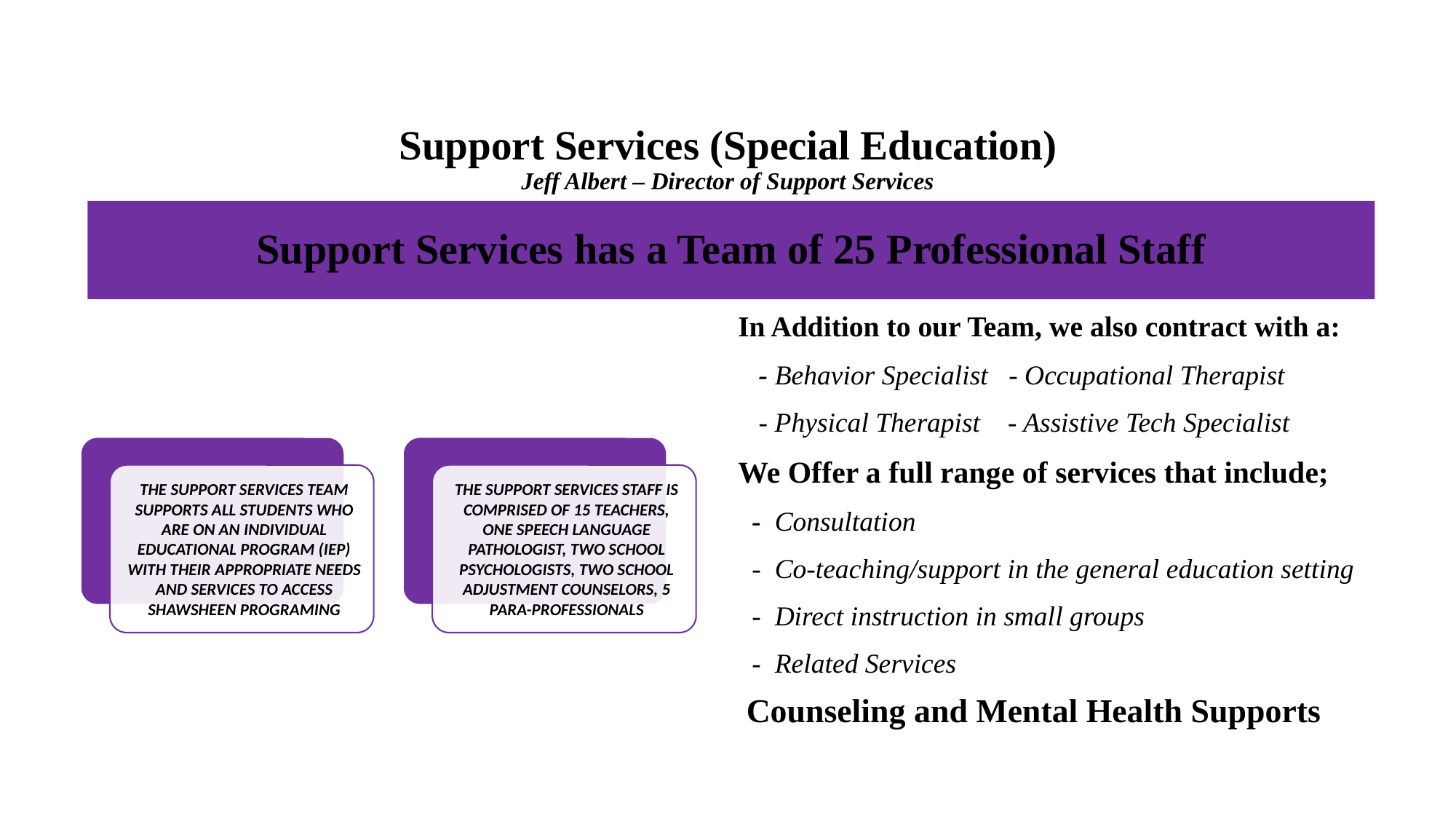

# Support Services (Special Education) Jeff Albert – Director of Support Services

Support Services has a Team of 25 Professional Staff
The Support Services Team supports all students who are on an Individual Educational Program (IEP) with their appropriate needs and services to access Shawsheen Programing
The Support Services Staff is comprised of 15 Teachers, one Speech Language Pathologist, two School Psychologists, two School Adjustment Counselors, 5 Para-Professionals
In Addition to our Team, we also contract with a:
   - Behavior Specialist   - Occupational Therapist
   - Physical Therapist    - Assistive Tech Specialist
We Offer a full range of services that include;
  -  Consultation
  -  Co-teaching/support in the general education setting
  -  Direct instruction in small groups
  -  Related Services
 Counseling and Mental Health Supports